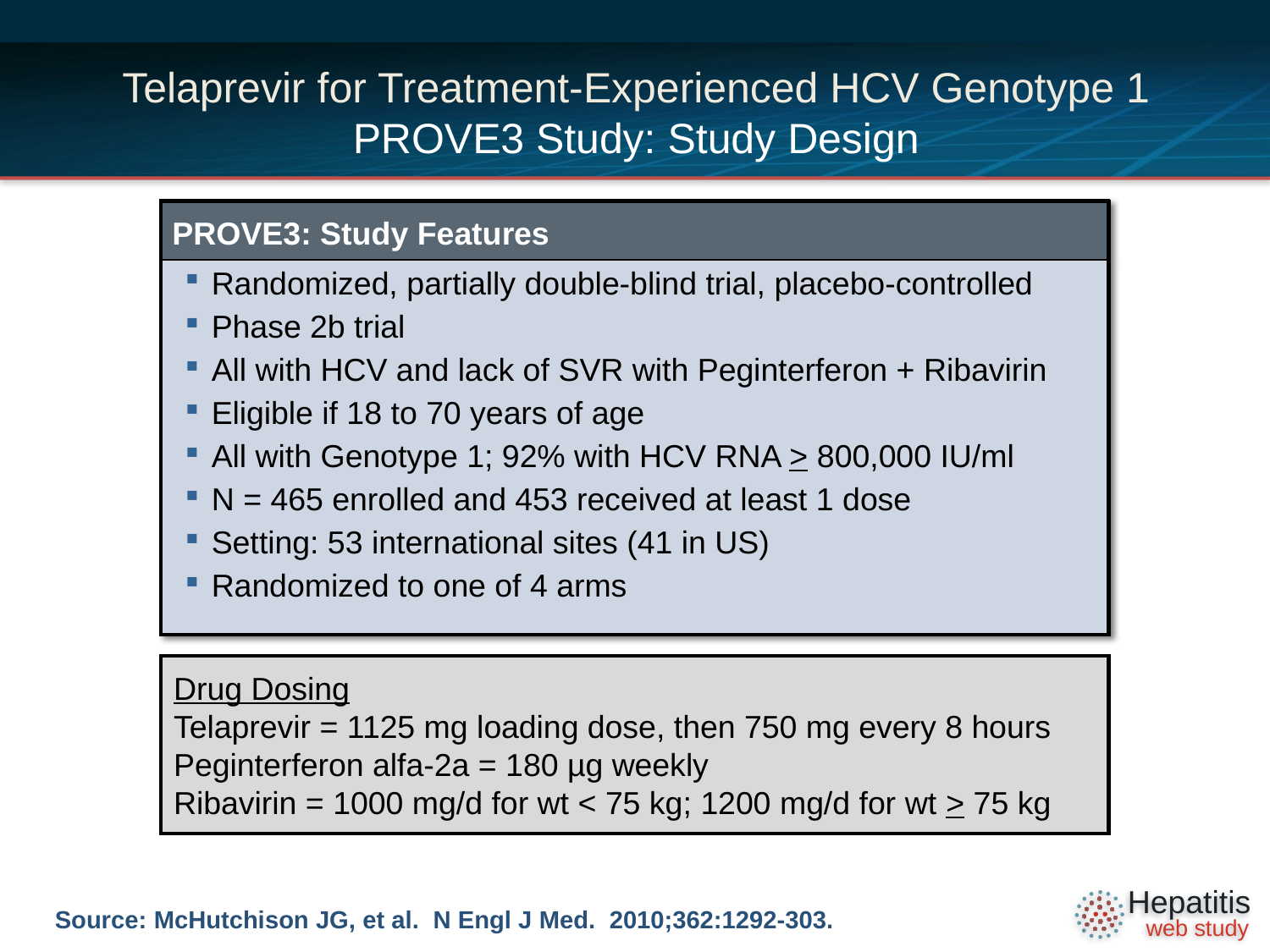

# Telaprevir for Treatment-Experienced HCV Genotype 1 PROVE3 Study: Study Design
| PROVE3: Study Features |
| --- |
| Randomized, partially double-blind trial, placebo-controlled Phase 2b trial All with HCV and lack of SVR with Peginterferon + Ribavirin Eligible if 18 to 70 years of age All with Genotype 1; 92% with HCV RNA > 800,000 IU/ml N = 465 enrolled and 453 received at least 1 dose Setting: 53 international sites (41 in US) Randomized to one of 4 arms |
Drug Dosing
Telaprevir = 1125 mg loading dose, then 750 mg every 8 hours
Peginterferon alfa-2a = 180 µg weekly
Ribavirin = 1000 mg/d for wt < 75 kg; 1200 mg/d for wt > 75 kg
Source: McHutchison JG, et al.  N Engl J Med.  2010;362:1292-303.